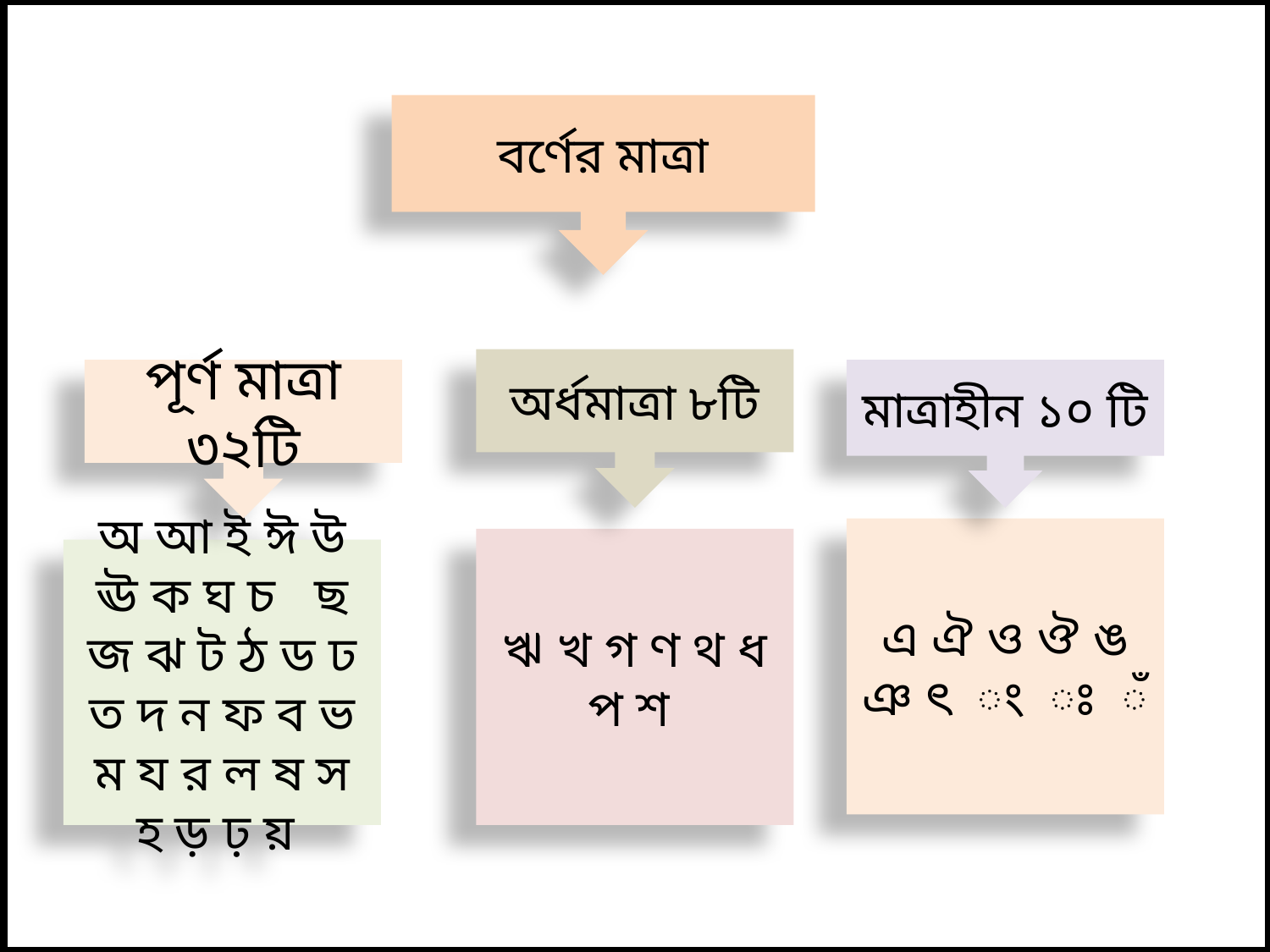

বর্ণের মাত্রা
অর্ধমাত্রা ৮টি
পূর্ণ মাত্রা ৩২টি
মাত্রাহীন ১০ টি
এ ঐ ও ঔ ঙ ঞ ৎ  ং  ঃ  ঁ
ঋ খ গ ণ থ ধ প শ
অ আ ই ঈ উ ঊ ক ঘ চ   ছ জ ঝ ট ঠ ড ঢ ত দ ন ফ ব ভ ম য র ল ষ স হ ড় ঢ় য়